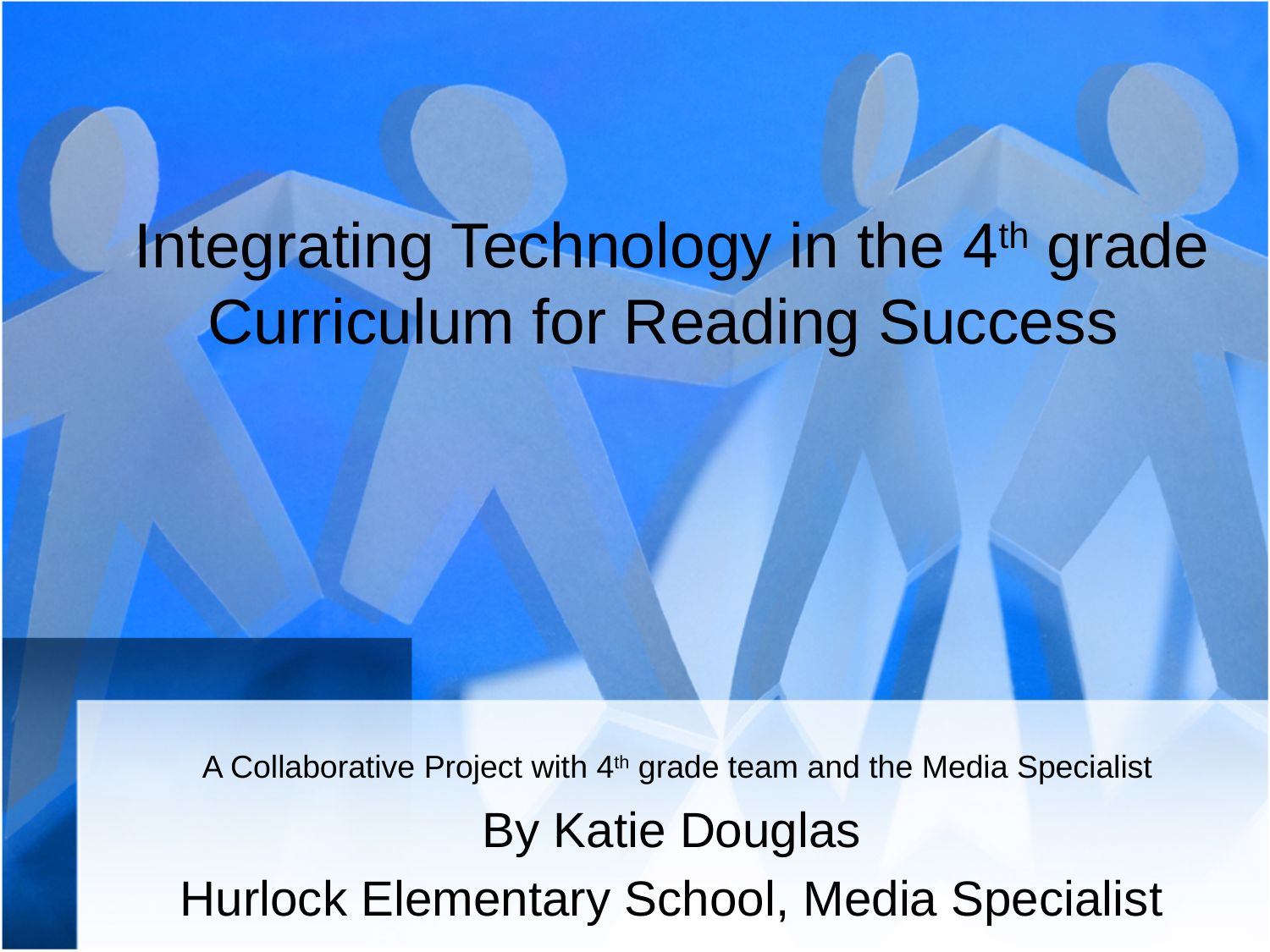

# Integrating Technology in the 4th grade Curriculum for Reading Success
A Collaborative Project with 4th grade team and the Media Specialist
By Katie Douglas
Hurlock Elementary School, Media Specialist